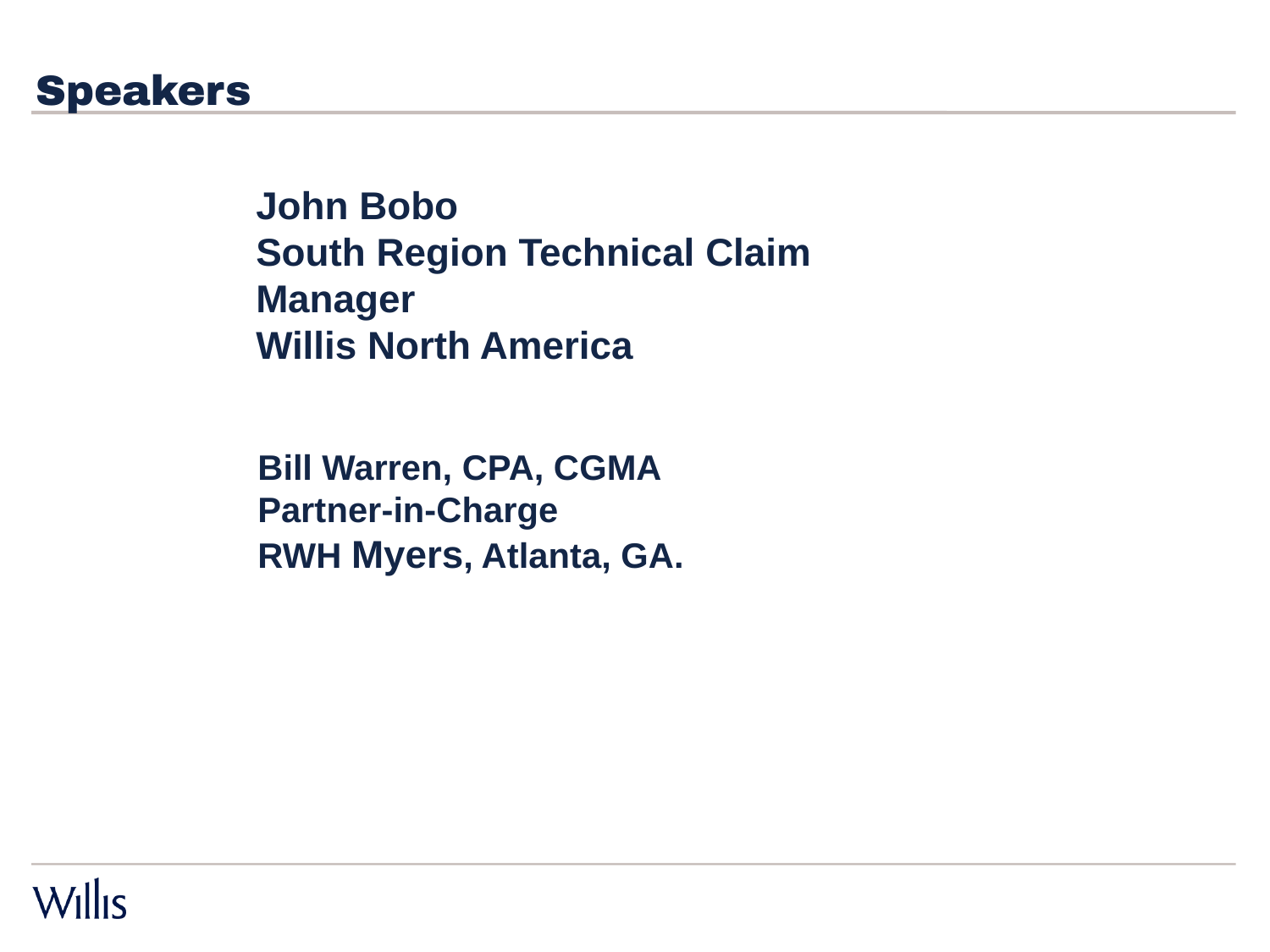

# Speakers
John Bobo
South Region Technical Claim Manager
Willis North America
Bill Warren, CPA, CGMA
Partner-in-Charge
RWH Myers, Atlanta, GA.